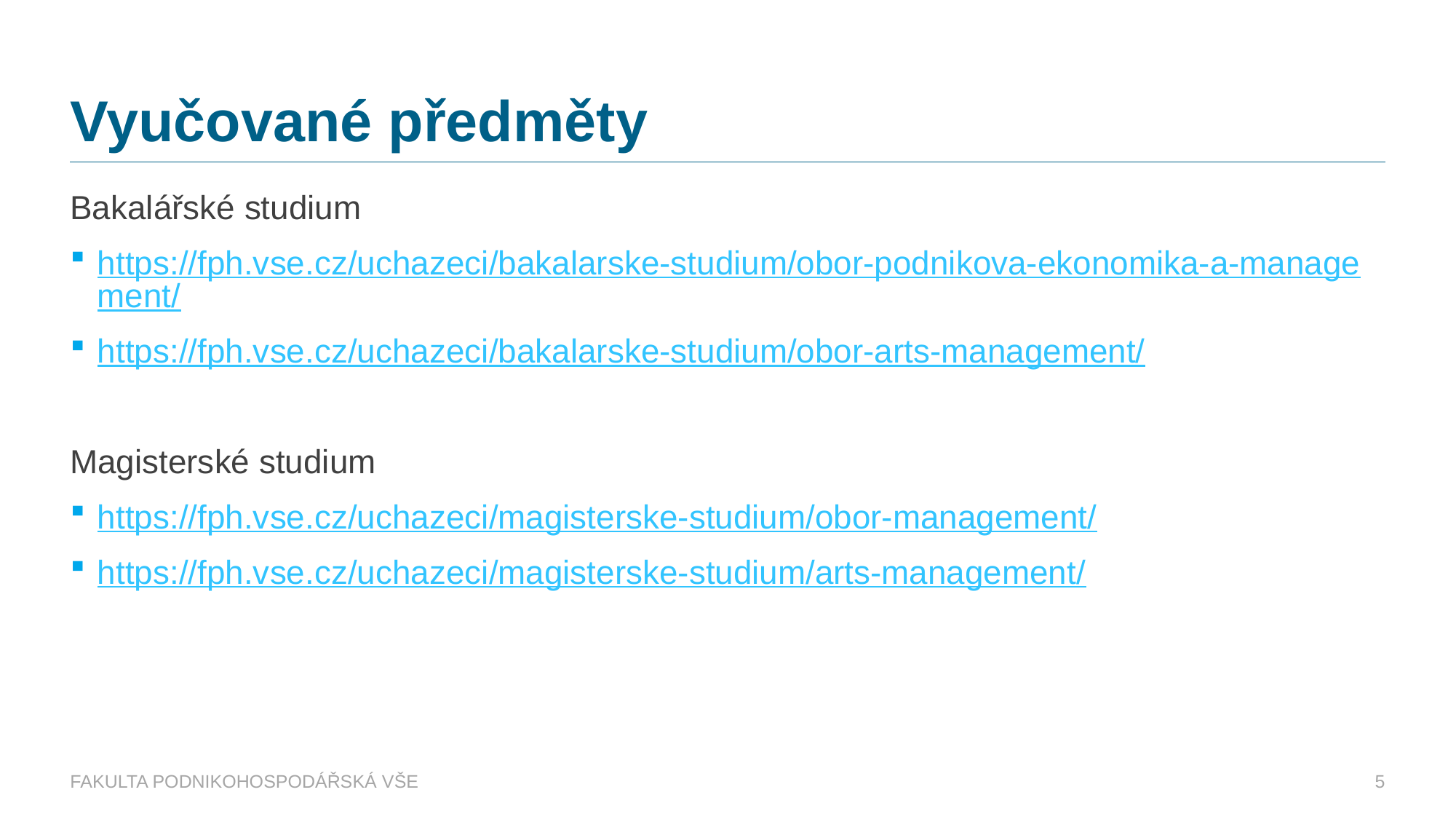

# Vyučované předměty
Bakalářské studium
https://fph.vse.cz/uchazeci/bakalarske-studium/obor-podnikova-ekonomika-a-management/
https://fph.vse.cz/uchazeci/bakalarske-studium/obor-arts-management/

Magisterské studium
https://fph.vse.cz/uchazeci/magisterske-studium/obor-management/
https://fph.vse.cz/uchazeci/magisterske-studium/arts-management/

FAKULTA PODNIKOHOSPODÁŘSKÁ VŠE
5